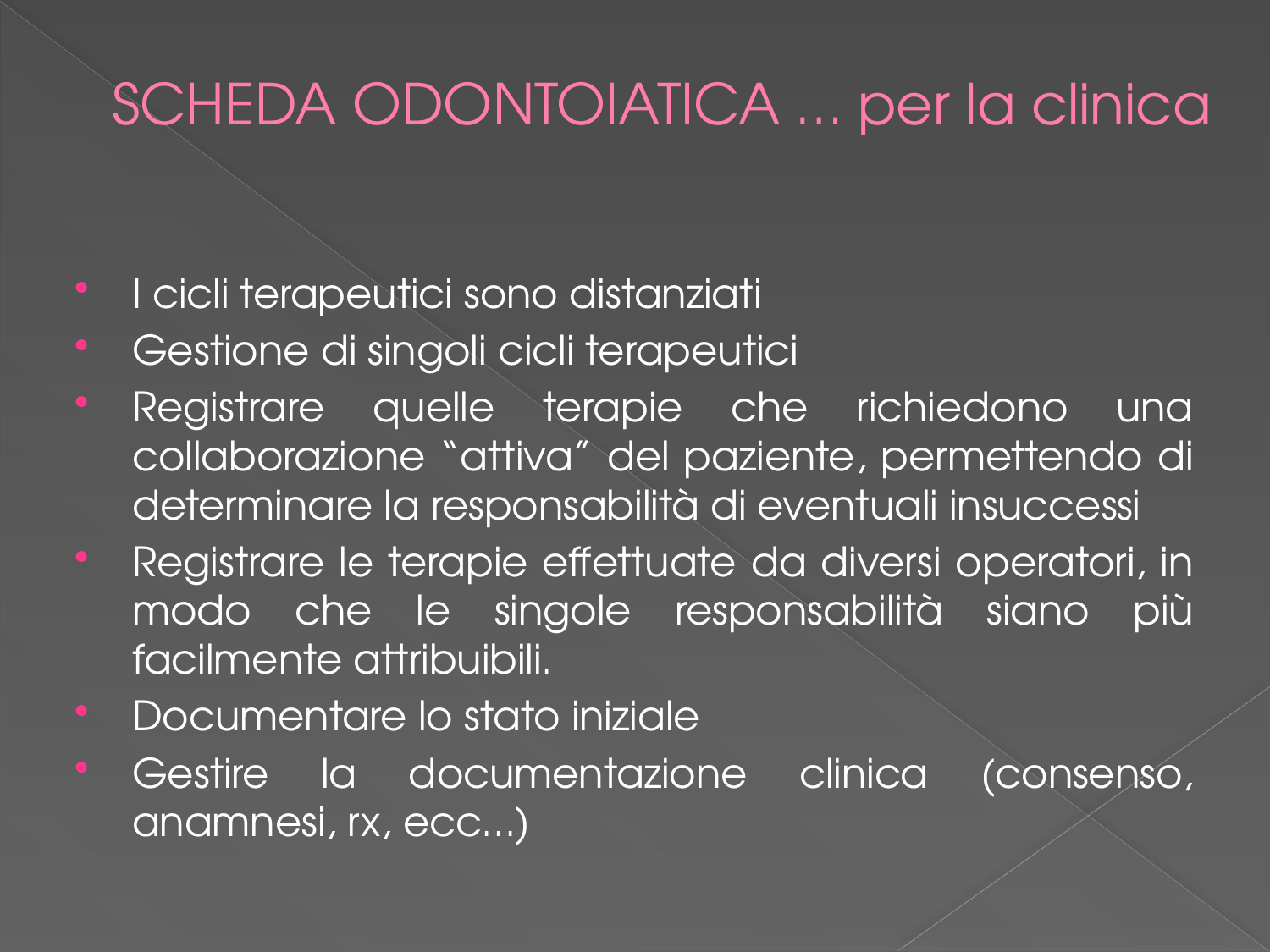

# SCHEDA ODONTOIATICA … per la clinica
I cicli terapeutici sono distanziati
Gestione di singoli cicli terapeutici
Registrare quelle terapie che richiedono una collaborazione “attiva” del paziente, permettendo di determinare la responsabilità di eventuali insuccessi
Registrare le terapie effettuate da diversi operatori, in modo che le singole responsabilità siano più facilmente attribuibili.
Documentare lo stato iniziale
Gestire la documentazione clinica (consenso, anamnesi, rx, ecc…)